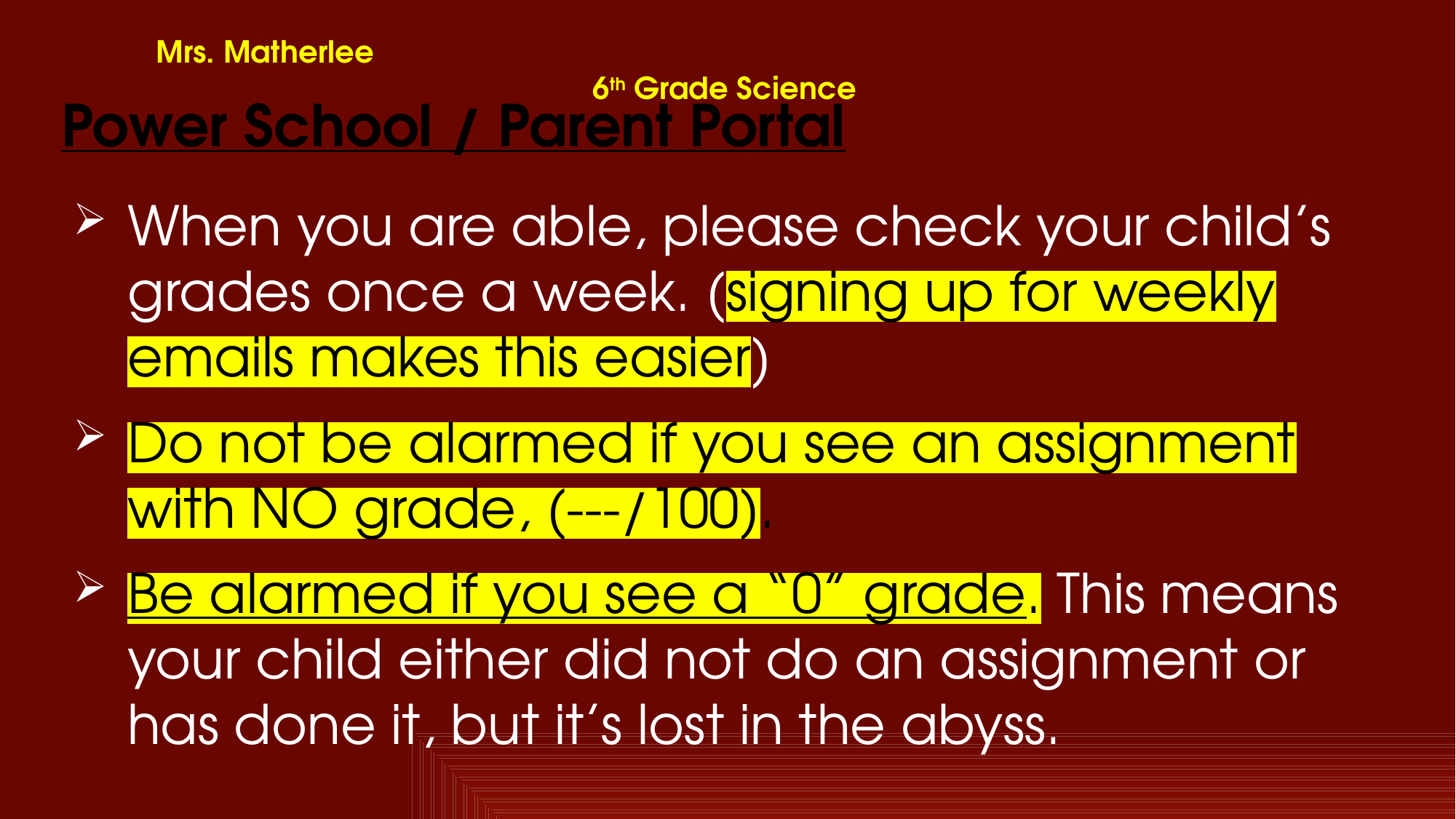

Mrs. Matherlee													6th Grade Science
Power School / Parent Portal
When you are able, please check your child’s grades once a week. (signing up for weekly emails makes this easier)
Do not be alarmed if you see an assignment with NO grade, (---/100).
Be alarmed if you see a “0” grade. This means your child either did not do an assignment or has done it, but it’s lost in the abyss.